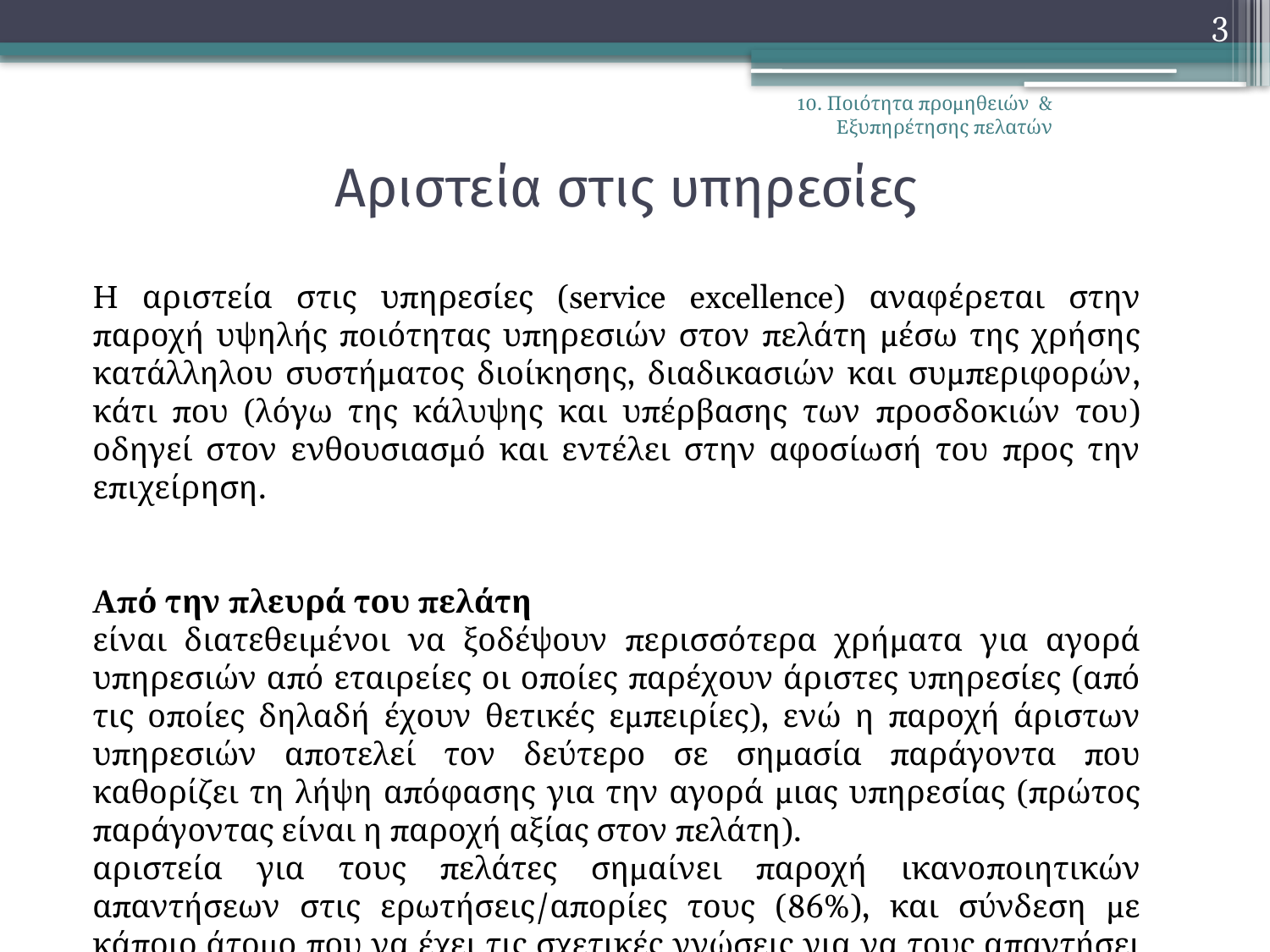

3
10. Ποιότητα προμηθειών  & Εξυπηρέτησης πελατών
# Αριστεία στις υπηρεσίες
H αριστεία στις υπηρεσίες (service excellence) αναφέρεται στην παροχή υψηλής ποιότητας υπηρεσιών στον πελάτη μέσω της χρήσης κατάλληλου συστήματος διοίκησης, διαδικασιών και συμπεριφορών, κάτι που (λόγω της κάλυψης και υπέρβασης των προσδοκιών του) οδηγεί στον ενθουσιασμό και εντέλει στην αφοσίωσή του προς την επιχείρηση.

Από την πλευρά του πελάτη
είναι διατεθειμένοι να ξοδέψουν περισσότερα χρήματα για αγορά υπηρεσιών από εταιρείες οι οποίες παρέχουν άριστες υπηρεσίες (από τις οποίες δηλαδή έχουν θετικές εμπειρίες), ενώ η παροχή άριστων υπηρεσιών αποτελεί τον δεύτερο σε σημασία παράγοντα που καθορίζει τη λήψη απόφασης για την αγορά μιας υπηρεσίας (πρώτος παράγοντας είναι η παροχή αξίας στον πελάτη).
αριστεία για τους πελάτες σημαίνει παροχή ικανοποιητικών απαντήσεων στις ερωτήσεις/απορίες τους (86%), και σύνδεση με κάποιο άτομο που να έχει τις σχετικές γνώσεις για να τους απαντήσει (78%).